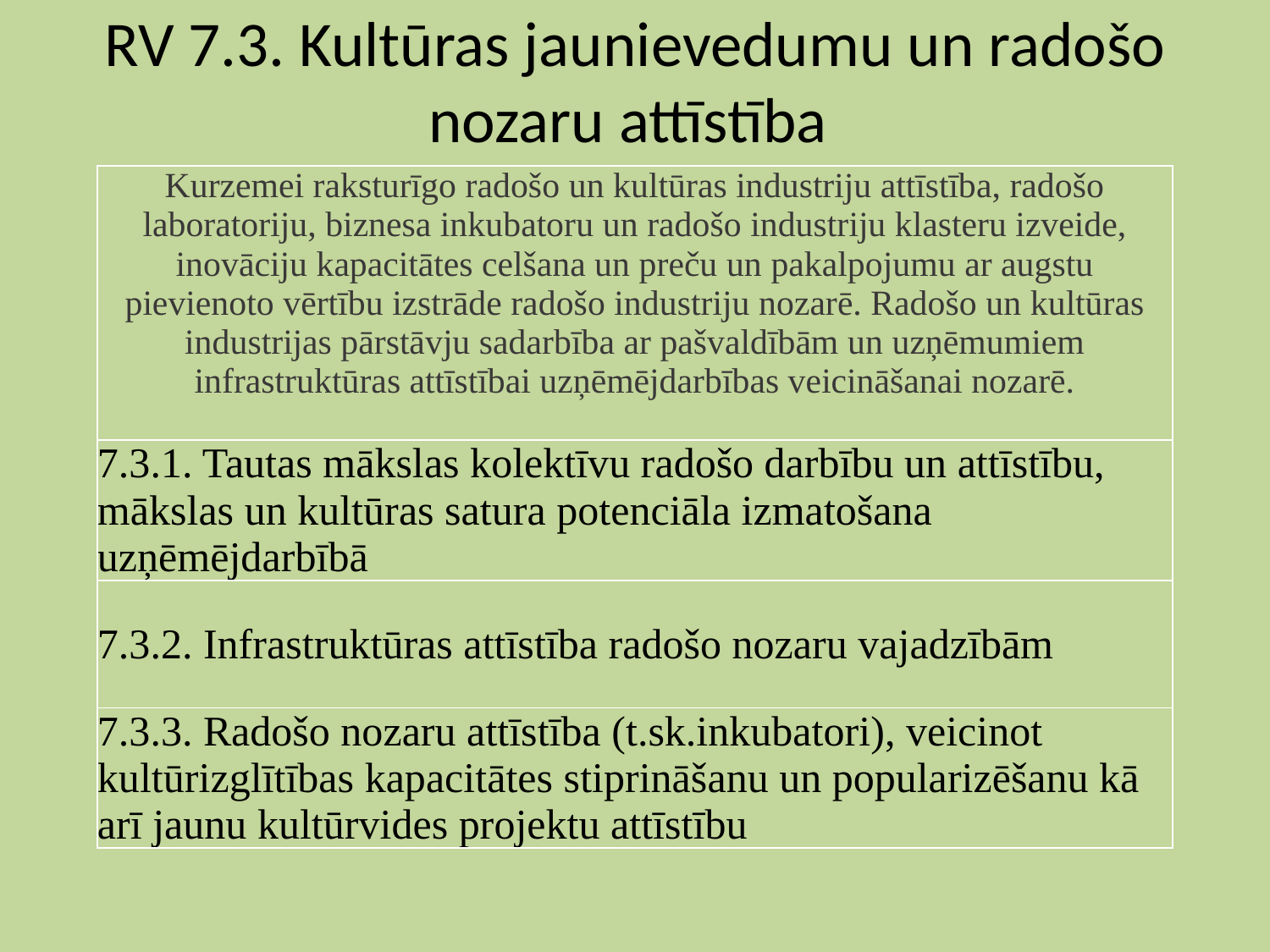

# RV 7.3. Kultūras jaunievedumu un radošo nozaru attīstība
| Kurzemei raksturīgo radošo un kultūras industriju attīstība, radošo laboratoriju, biznesa inkubatoru un radošo industriju klasteru izveide, inovāciju kapacitātes celšana un preču un pakalpojumu ar augstu pievienoto vērtību izstrāde radošo industriju nozarē. Radošo un kultūras industrijas pārstāvju sadarbība ar pašvaldībām un uzņēmumiem infrastruktūras attīstībai uzņēmējdarbības veicināšanai nozarē. |
| --- |
| 7.3.1. Tautas mākslas kolektīvu radošo darbību un attīstību, mākslas un kultūras satura potenciāla izmatošana uzņēmējdarbībā |
| 7.3.2. Infrastruktūras attīstība radošo nozaru vajadzībām |
| 7.3.3. Radošo nozaru attīstība (t.sk.inkubatori), veicinot kultūrizglītības kapacitātes stiprināšanu un popularizēšanu kā arī jaunu kultūrvides projektu attīstību |